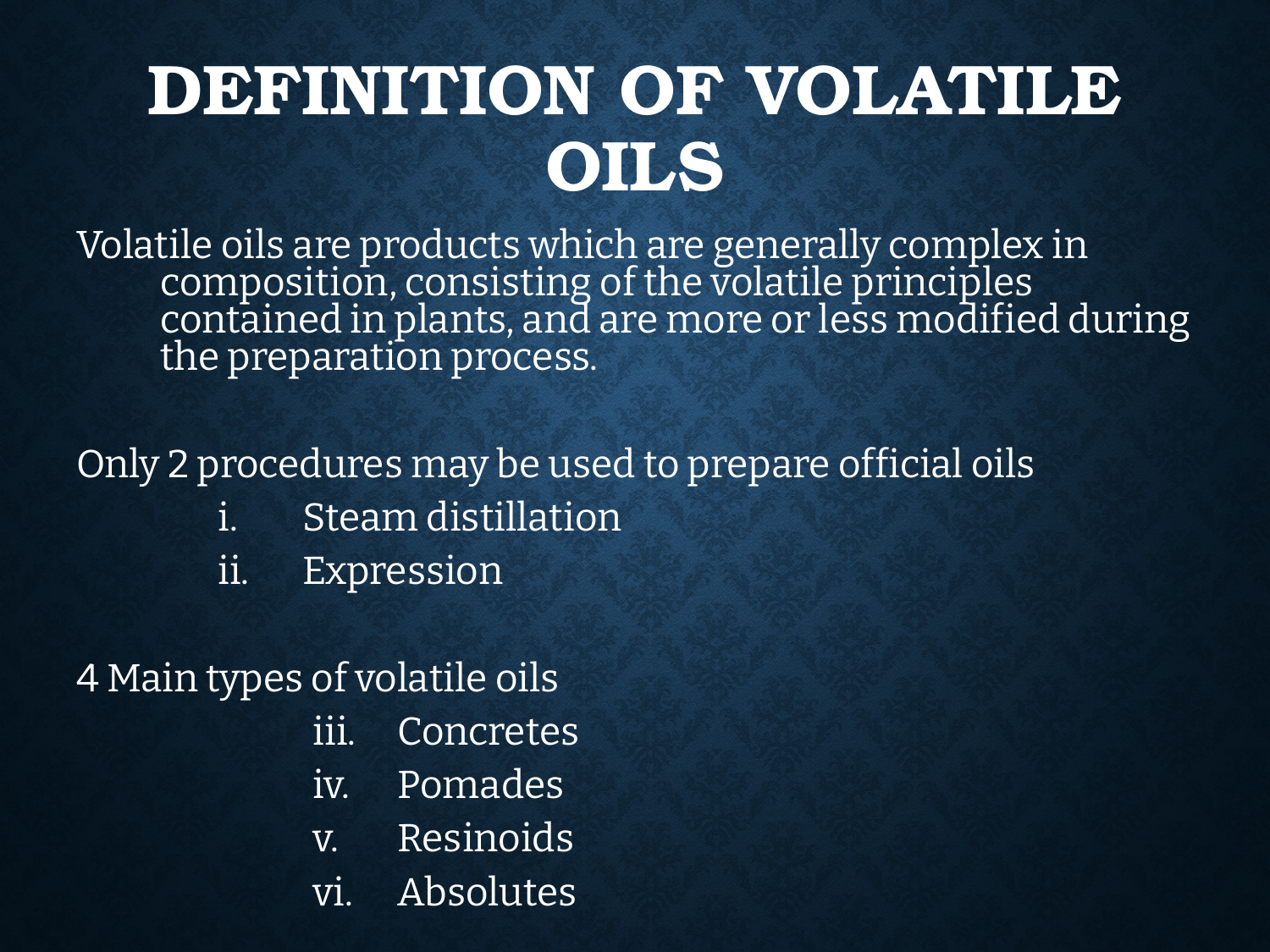

# DEFINITION OF VOLATILE OILS
Volatile oils are products which are generally complex in composition, consisting of the volatile principles contained in plants, and are more or less modified during the preparation process.

Only 2 procedures may be used to prepare official oils
Steam distillation
Expression

4 Main types of volatile oils
Concretes
Pomades
Resinoids
Absolutes